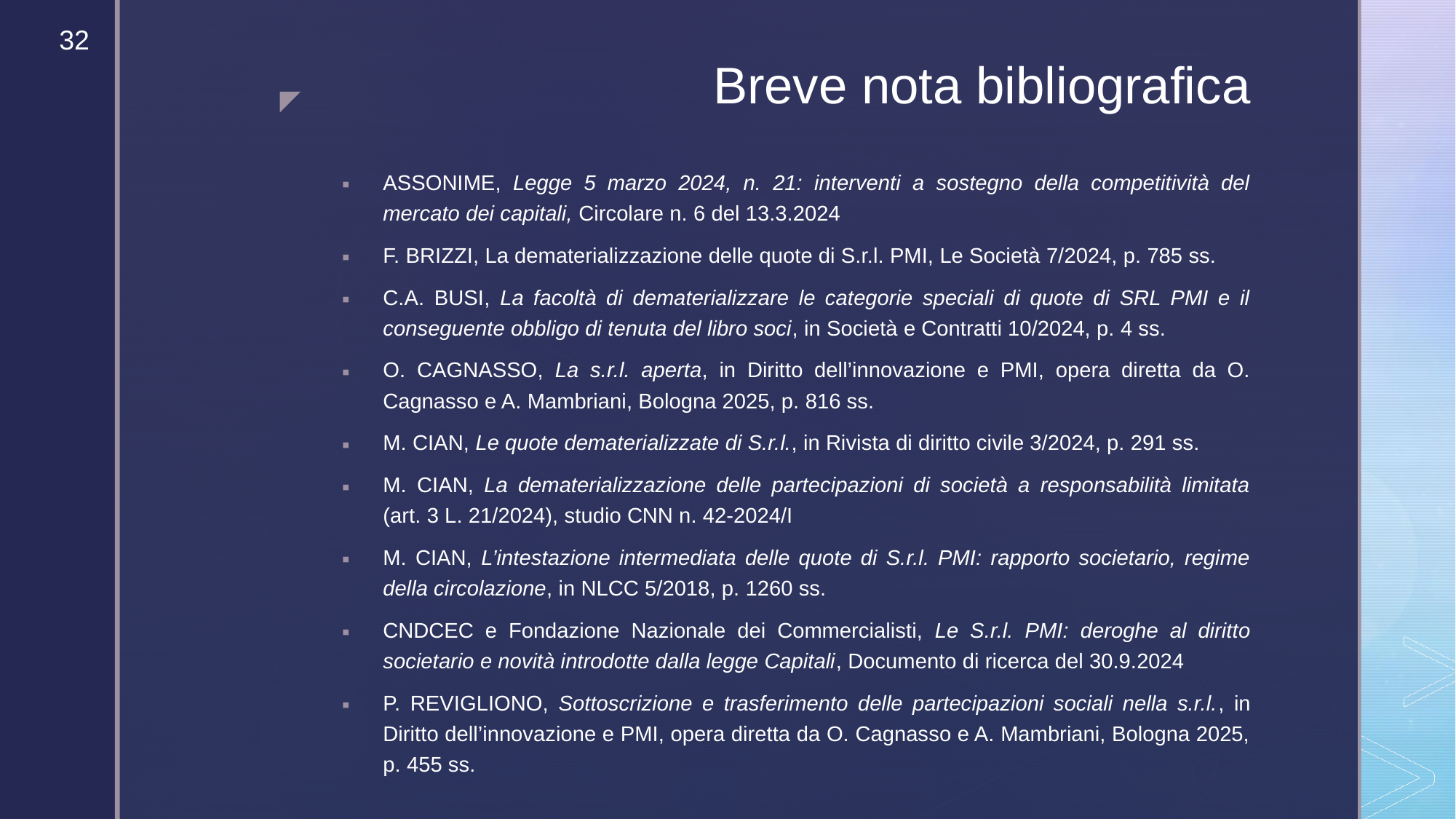

32
# Breve nota bibliografica
ASSONIME, Legge 5 marzo 2024, n. 21: interventi a sostegno della competitività del mercato dei capitali, Circolare n. 6 del 13.3.2024
F. BRIZZI, La dematerializzazione delle quote di S.r.l. PMI, Le Società 7/2024, p. 785 ss.
C.A. BUSI, La facoltà di dematerializzare le categorie speciali di quote di SRL PMI e il conseguente obbligo di tenuta del libro soci, in Società e Contratti 10/2024, p. 4 ss.
O. CAGNASSO, La s.r.l. aperta, in Diritto dell’innovazione e PMI, opera diretta da O. Cagnasso e A. Mambriani, Bologna 2025, p. 816 ss.
M. CIAN, Le quote dematerializzate di S.r.l., in Rivista di diritto civile 3/2024, p. 291 ss.
M. CIAN, La dematerializzazione delle partecipazioni di società a responsabilità limitata (art. 3 L. 21/2024), studio CNN n. 42-2024/I
M. CIAN, L’intestazione intermediata delle quote di S.r.l. PMI: rapporto societario, regime della circolazione, in NLCC 5/2018, p. 1260 ss.
CNDCEC e Fondazione Nazionale dei Commercialisti, Le S.r.l. PMI: deroghe al diritto societario e novità introdotte dalla legge Capitali, Documento di ricerca del 30.9.2024
P. REVIGLIONO, Sottoscrizione e trasferimento delle partecipazioni sociali nella s.r.l., in Diritto dell’innovazione e PMI, opera diretta da O. Cagnasso e A. Mambriani, Bologna 2025, p. 455 ss.